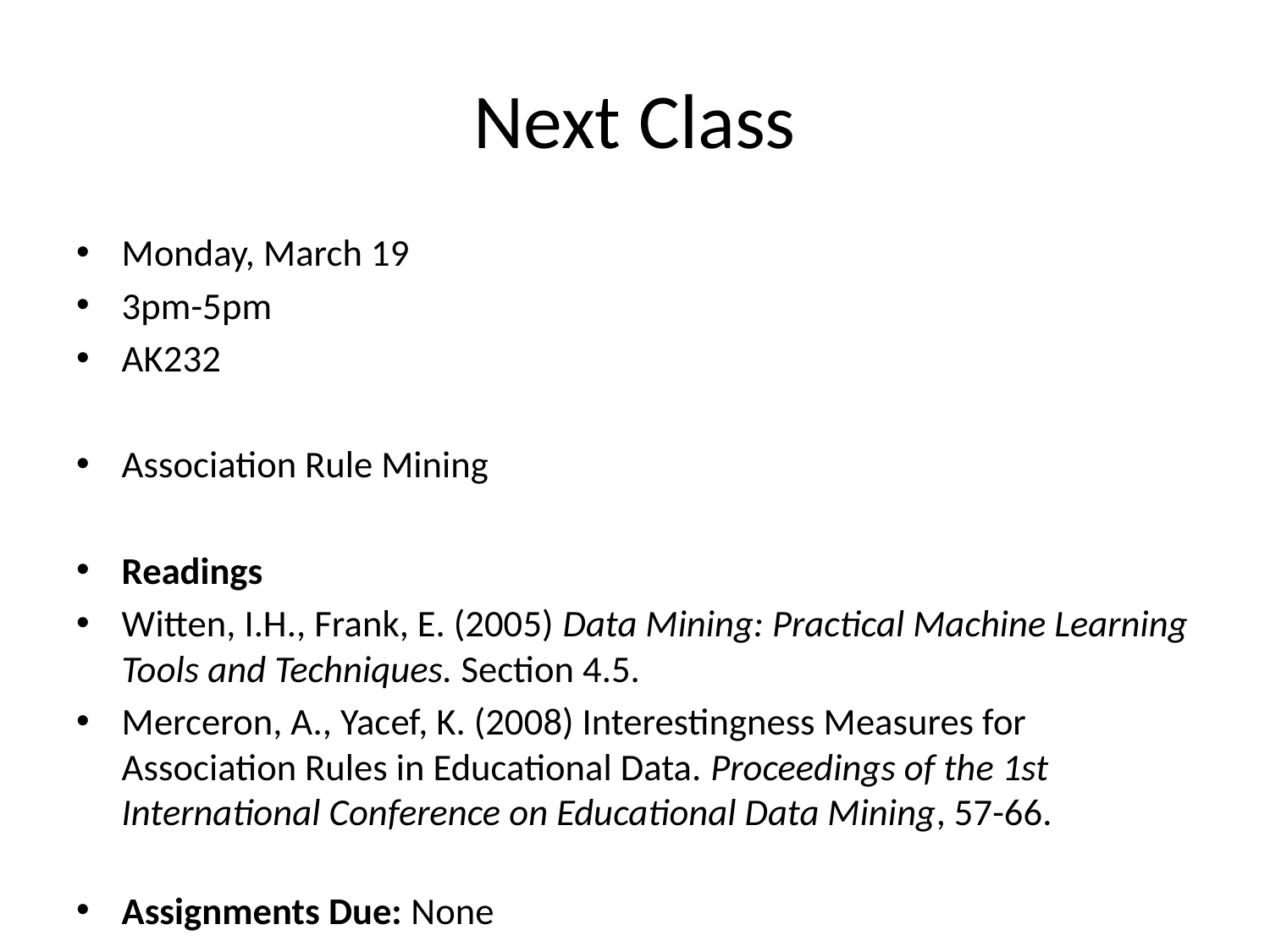

# Next Class
Monday, March 19
3pm-5pm
AK232

Association Rule Mining

Readings
Witten, I.H., Frank, E. (2005) Data Mining: Practical Machine Learning Tools and Techniques. Section 4.5.
Merceron, A., Yacef, K. (2008) Interestingness Measures for Association Rules in Educational Data. Proceedings of the 1st International Conference on Educational Data Mining, 57-66.
Assignments Due: None